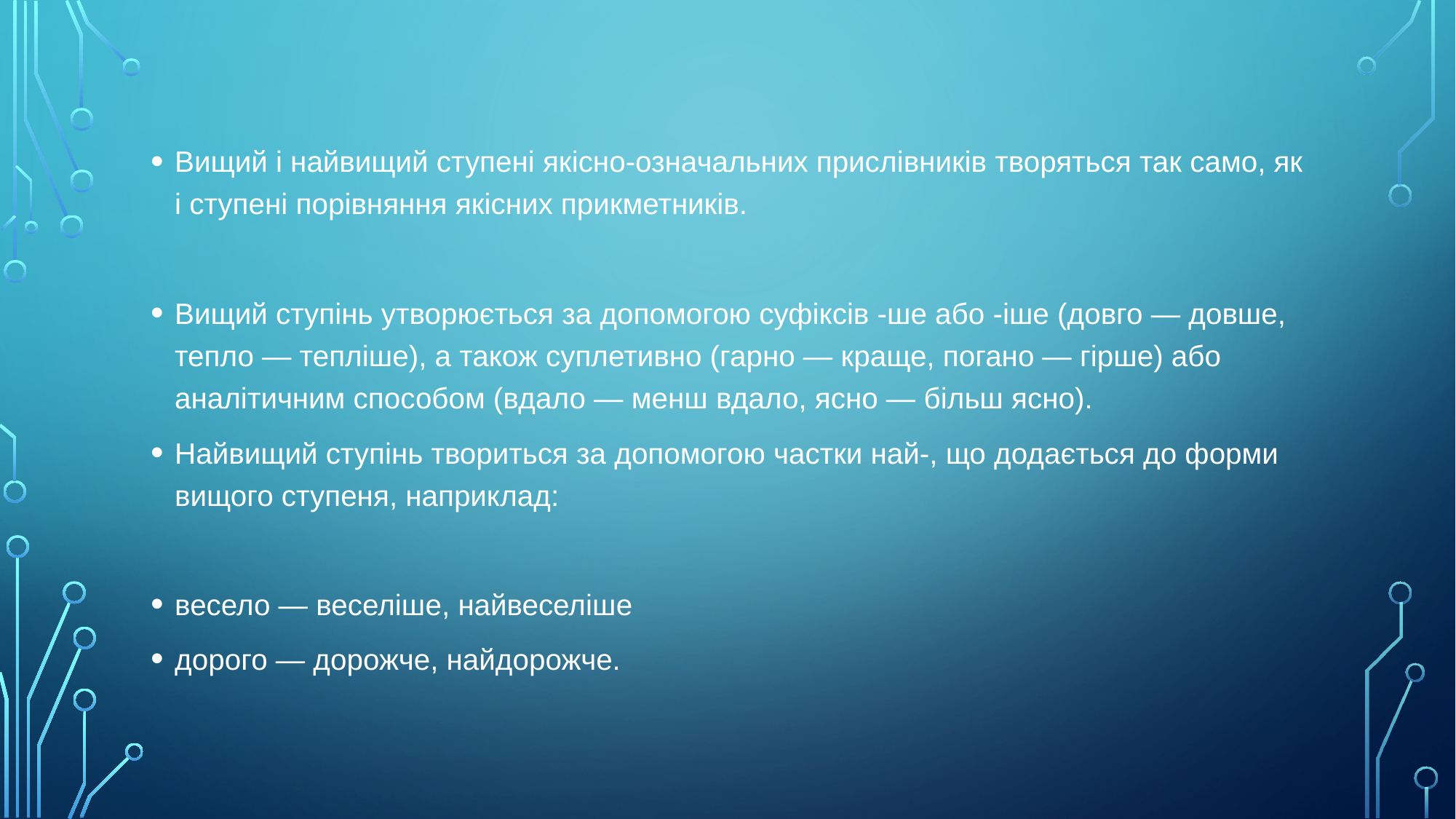

Вищий і найвищий ступені якісно-означальних прислівників творяться так само, як і ступені порівняння якісних прикметників.

Вищий ступінь утворюється за допомогою суфіксів -ше або -іше (довго — довше, тепло — тепліше), а також суплетивно (гарно — краще, погано — гірше) або аналітичним способом (вдало — менш вдало, ясно — більш ясно).
Найвищий ступінь твориться за допомогою частки най-, що додається до форми вищого ступеня, наприклад:

весело — веселіше, найвеселіше
дорого — дорожче, найдорожче.